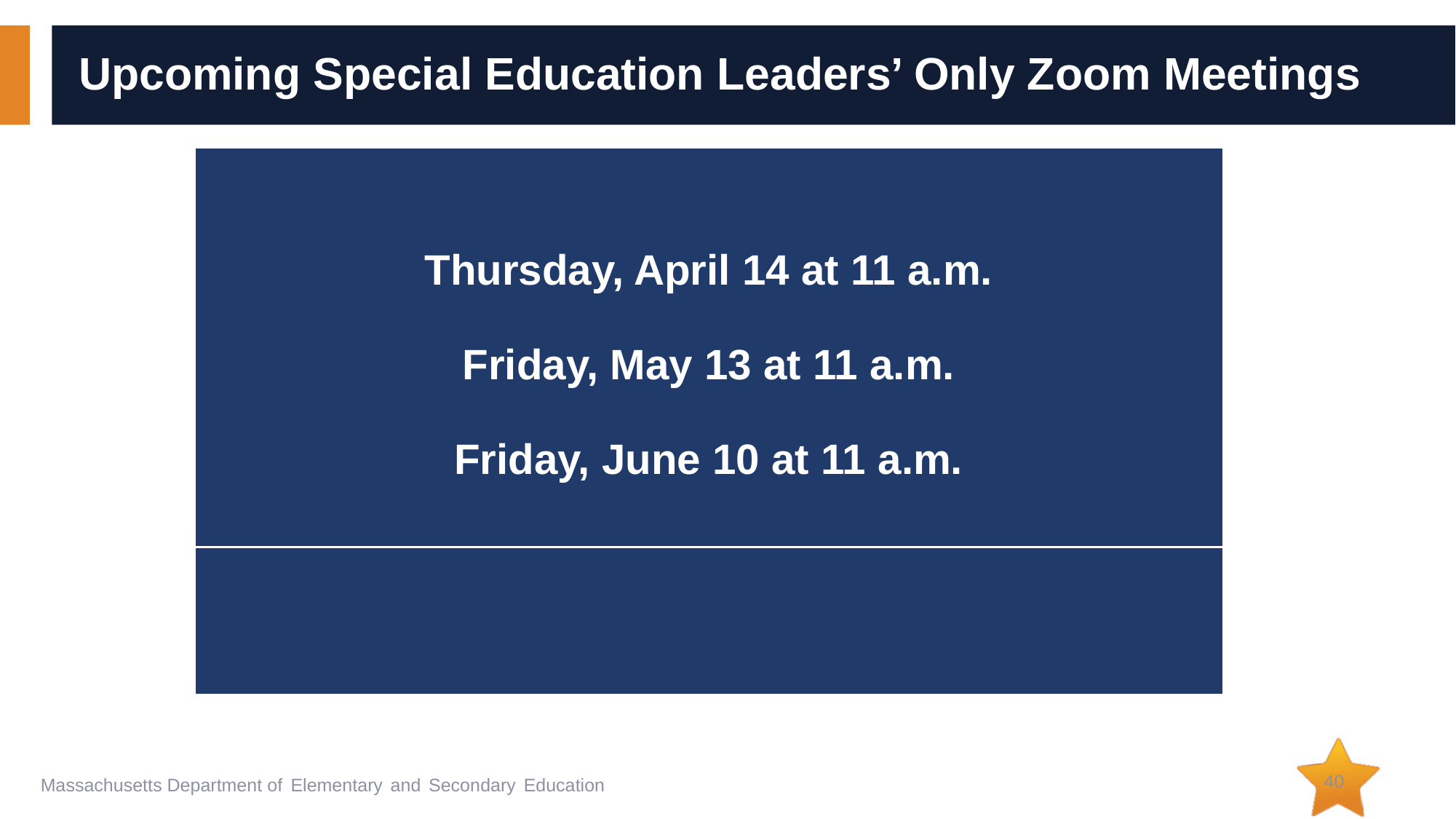

# Upcoming Special Education Leaders’ Only Zoom Meetings
| Thursday, April 14 at 11 a.m. Friday, May 13 at 11 a.m. Friday, June 10 at 11 a.m. |
| --- |
|  |
40